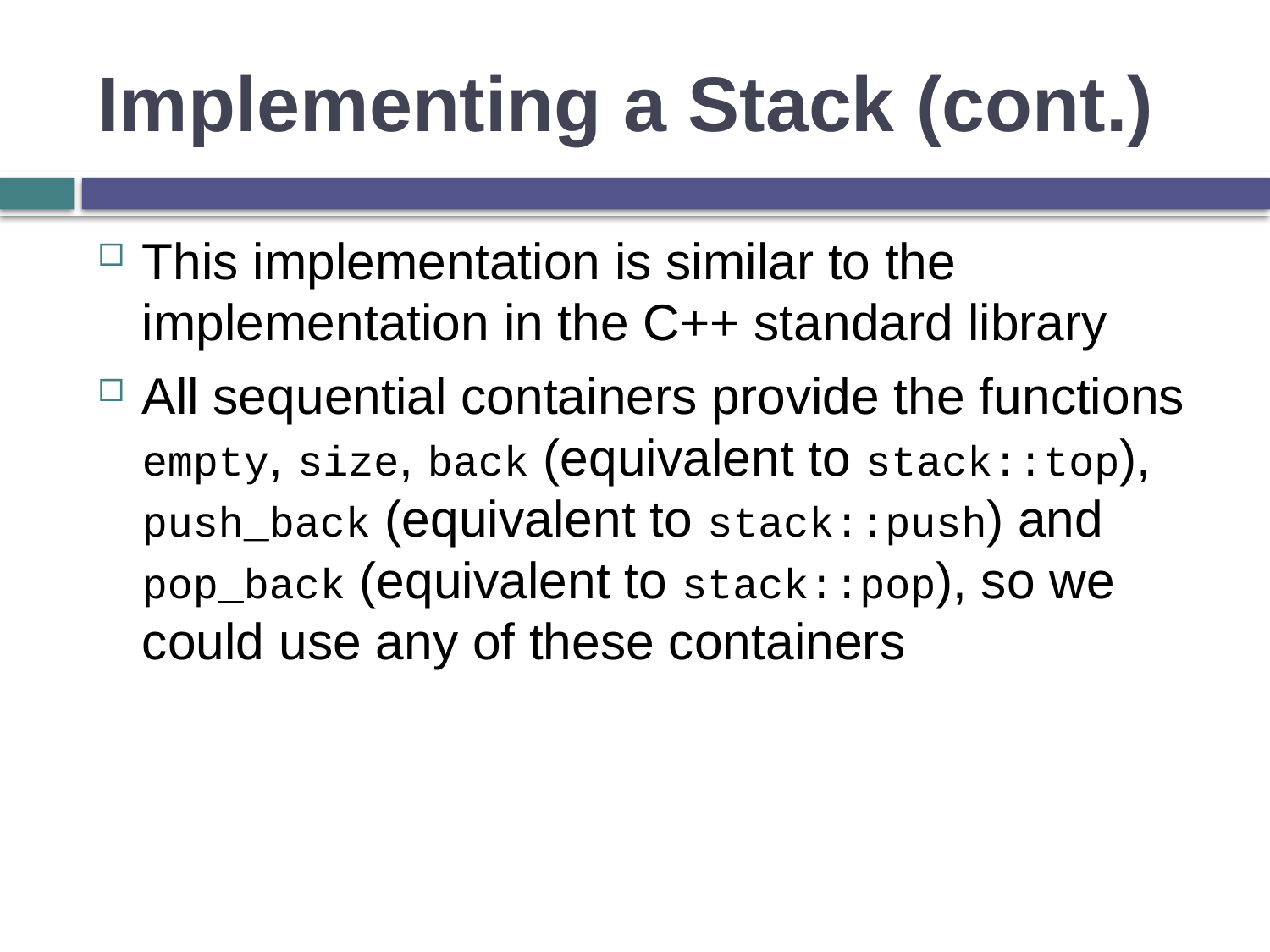

# Implementing a Stack (cont.)
This implementation is similar to the implementation in the C++ standard library
All sequential containers provide the functions empty, size, back (equivalent to stack::top), push_back (equivalent to stack::push) and pop_back (equivalent to stack::pop), so we could use any of these containers